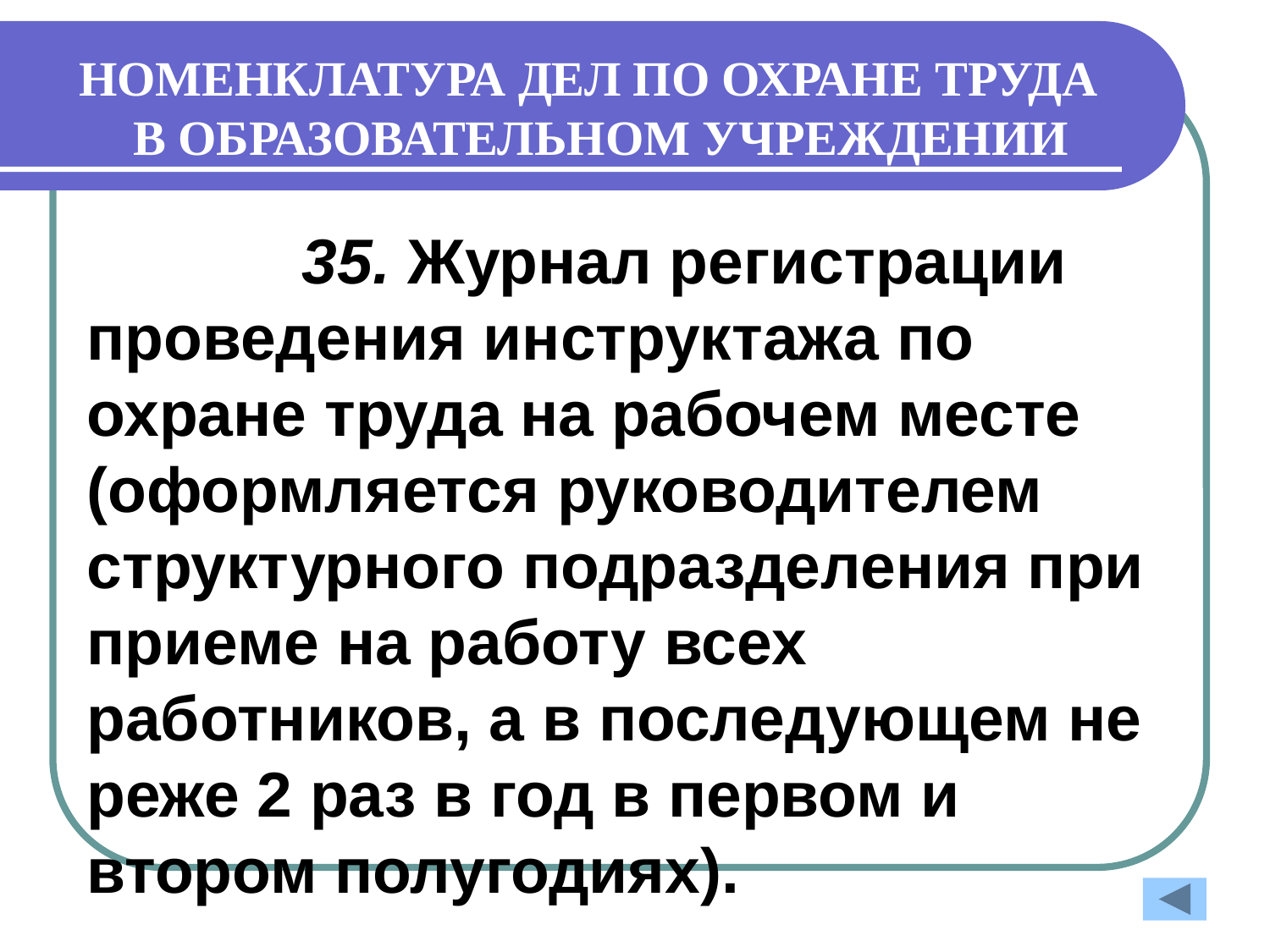

# НОМЕНКЛАТУРА ДЕЛ ПО ОХРАНЕ ТРУДА В ОБРАЗОВАТЕЛЬНОМ УЧРЕЖДЕНИИ

       35. Журнал регистрации проведения инструктажа по охране труда на рабочем месте (оформляется руководителем структурного подразделения при приеме на работу всех работников, а в последующем не реже 2 раз в год в первом и втором полугодиях).